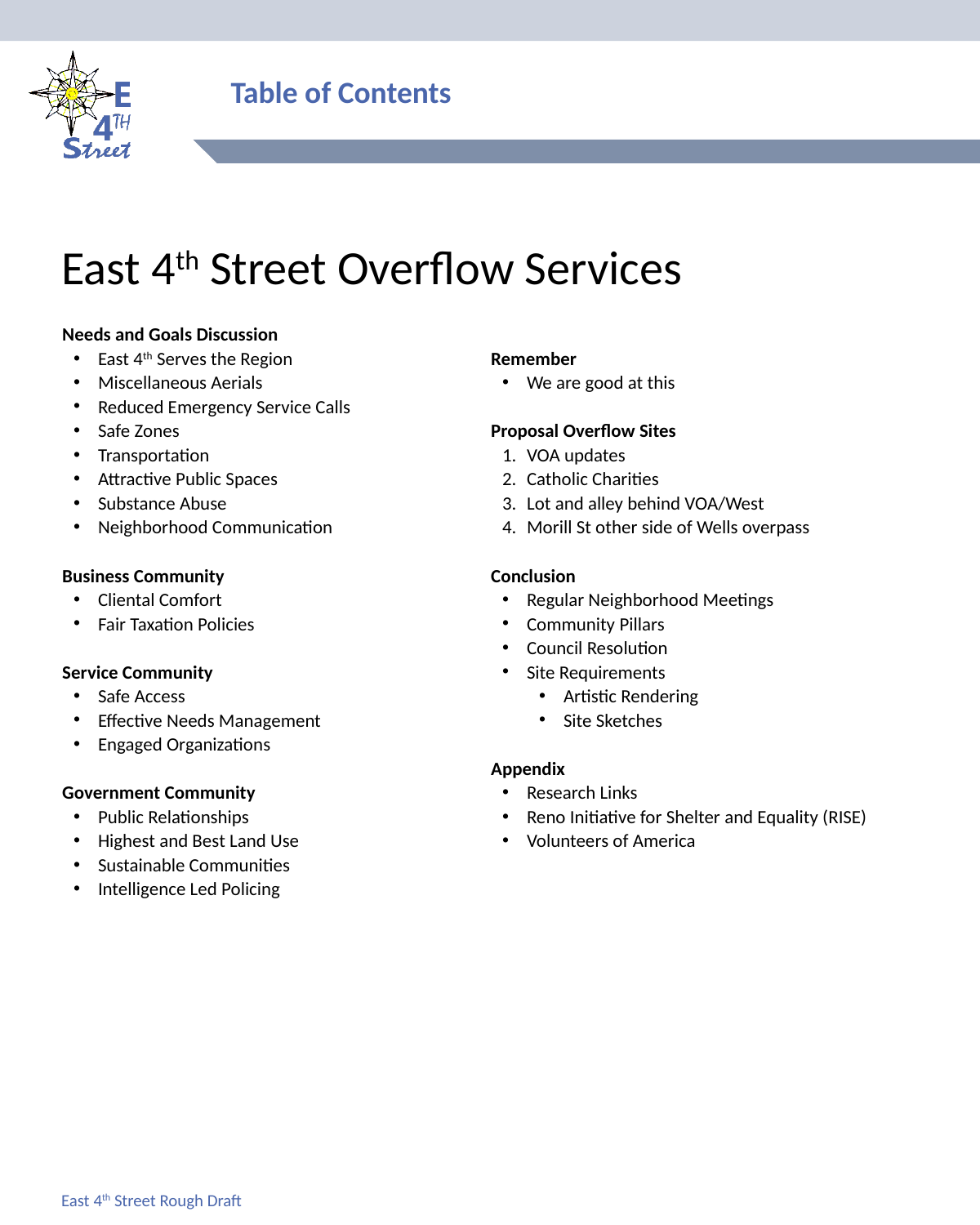

# East 4th Street Overflow Services
Needs and Goals Discussion
East 4th Serves the Region
Miscellaneous Aerials
Reduced Emergency Service Calls
Safe Zones
Transportation
Attractive Public Spaces
Substance Abuse
Neighborhood Communication

Business Community
Cliental Comfort
Fair Taxation Policies

Service Community
Safe Access
Effective Needs Management
Engaged Organizations

Government Community
Public Relationships
Highest and Best Land Use
Sustainable Communities
Intelligence Led Policing

Remember
We are good at this

Proposal Overflow Sites
VOA updates
Catholic Charities
Lot and alley behind VOA/West
Morill St other side of Wells overpass

Conclusion
Regular Neighborhood Meetings
Community Pillars
Council Resolution
Site Requirements
Artistic Rendering
Site Sketches

Appendix
Research Links
Reno Initiative for Shelter and Equality (RISE)
Volunteers of America